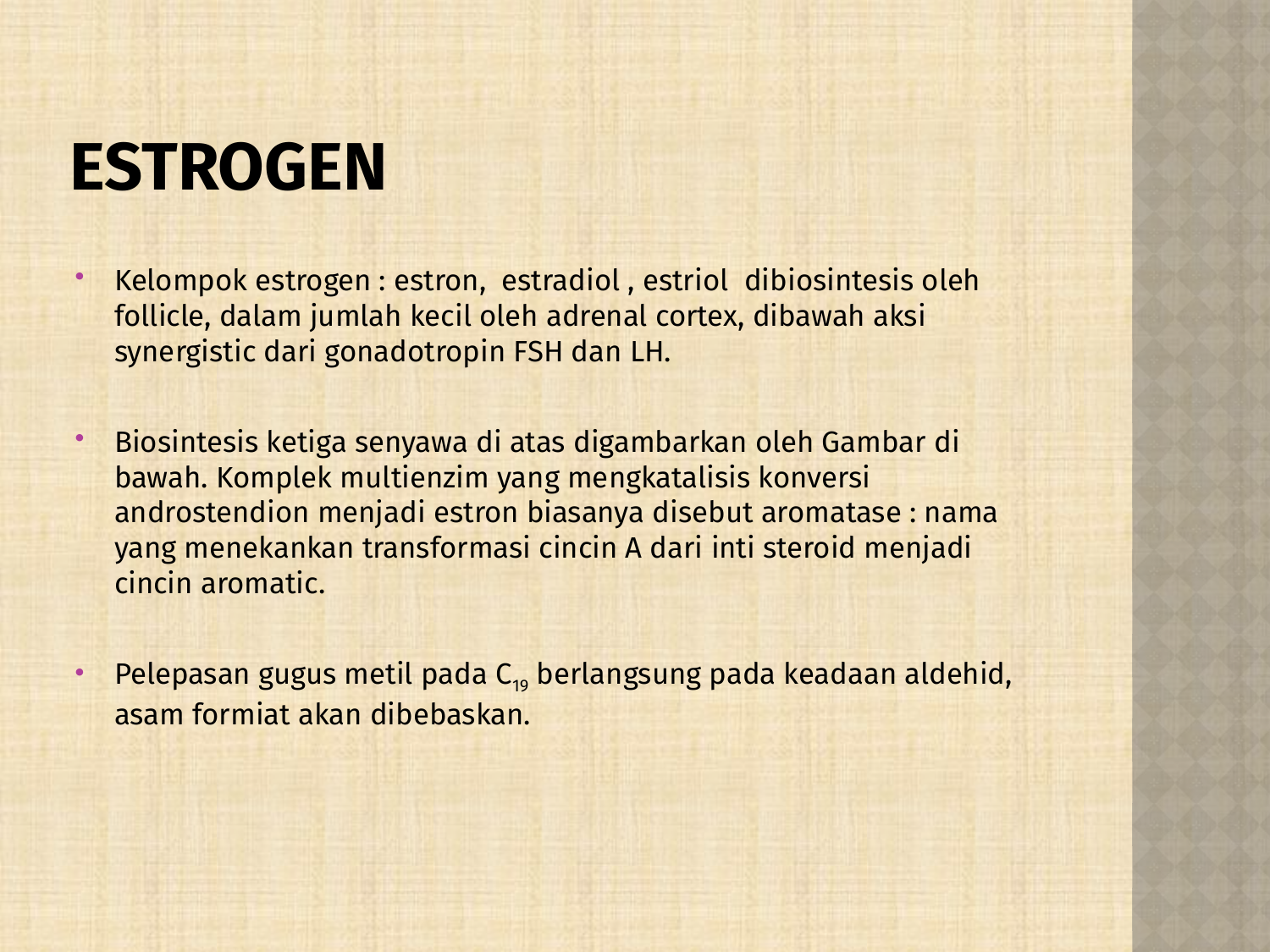

# ESTROGEN
Kelompok estrogen : estron,  estradiol , estriol  dibiosintesis oleh follicle, dalam jumlah kecil oleh adrenal cortex, dibawah aksi synergistic dari gonadotropin FSH dan LH.

Biosintesis ketiga senyawa di atas digambarkan oleh Gambar di bawah. Komplek multienzim yang mengkatalisis konversi androstendion menjadi estron biasanya disebut aromatase : nama yang menekankan transformasi cincin A dari inti steroid menjadi cincin aromatic.

Pelepasan gugus metil pada C19 berlangsung pada keadaan aldehid, asam formiat akan dibebaskan.